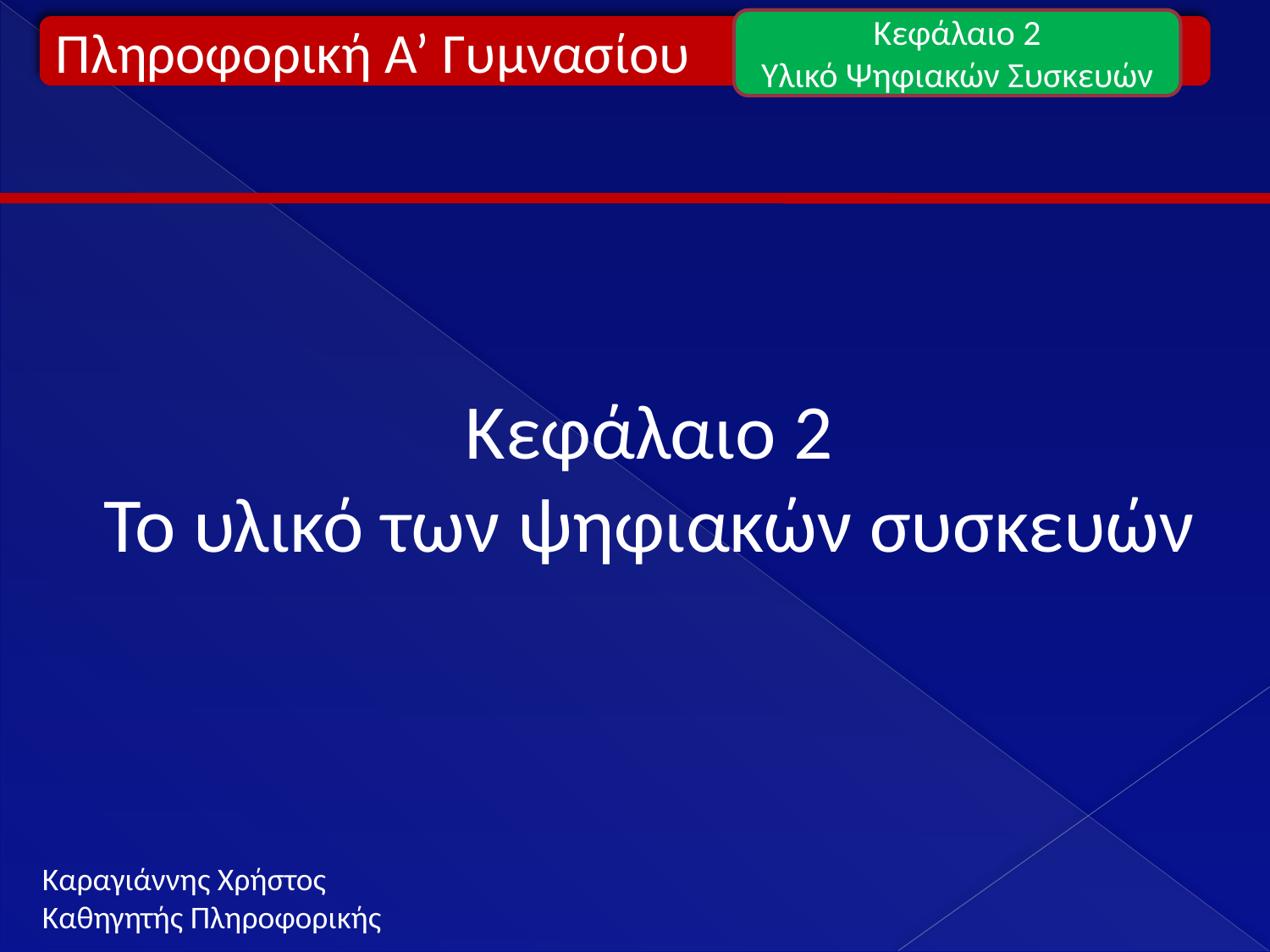

Κεφάλαιο 2
Υλικό Ψηφιακών Συσκευών
Πληροφορική Α’ Γυμνασίου
Κεφάλαιο 2
Το υλικό των ψηφιακών συσκευών
Καραγιάννης Χρήστος
Καθηγητής Πληροφορικής